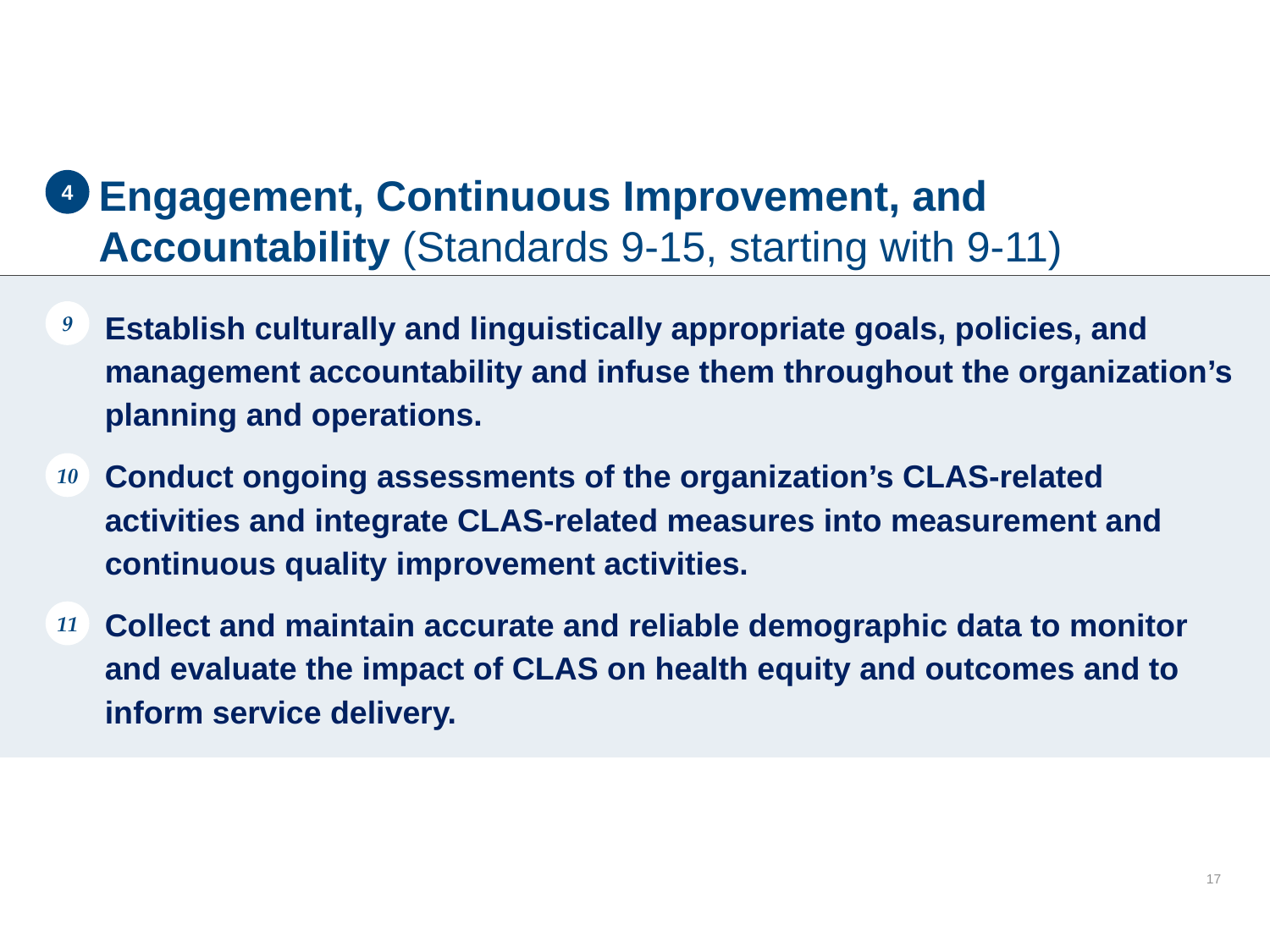

Engagement, Continuous Improvement, and Accountability (Standards 9-15, starting with 9-11)
4

Establish culturally and linguistically appropriate goals, policies, and management accountability and infuse them throughout the organization’s planning and operations.
Conduct ongoing assessments of the organization’s CLAS-related activities and integrate CLAS-related measures into measurement and continuous quality improvement activities.
Collect and maintain accurate and reliable demographic data to monitor and evaluate the impact of CLAS on health equity and outcomes and to inform service delivery.
9
10
11
17